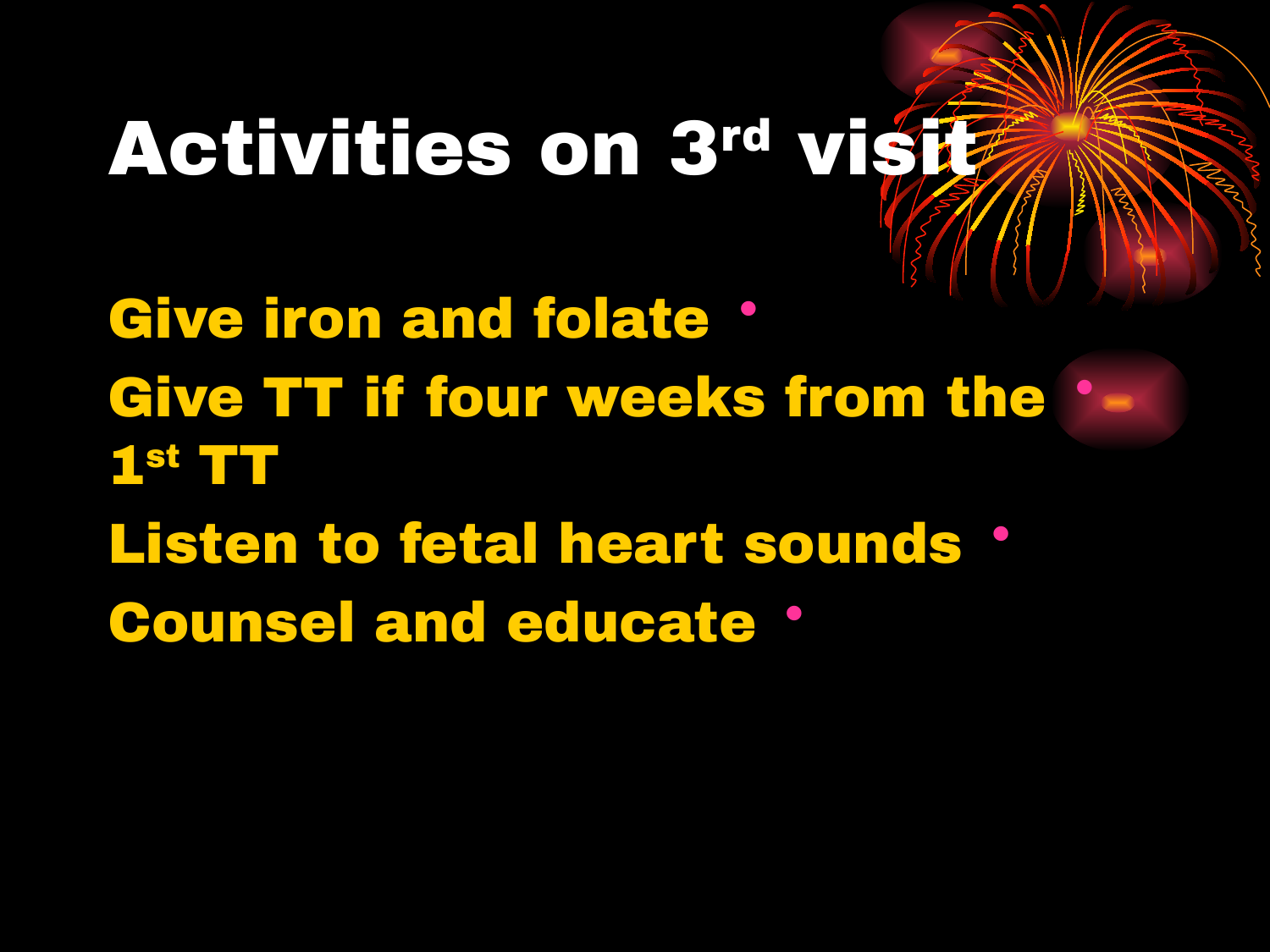

# Activities on 3rd visit
Give iron and folate
Give TT if four weeks from the 1st TT
Listen to fetal heart sounds
Counsel and educate